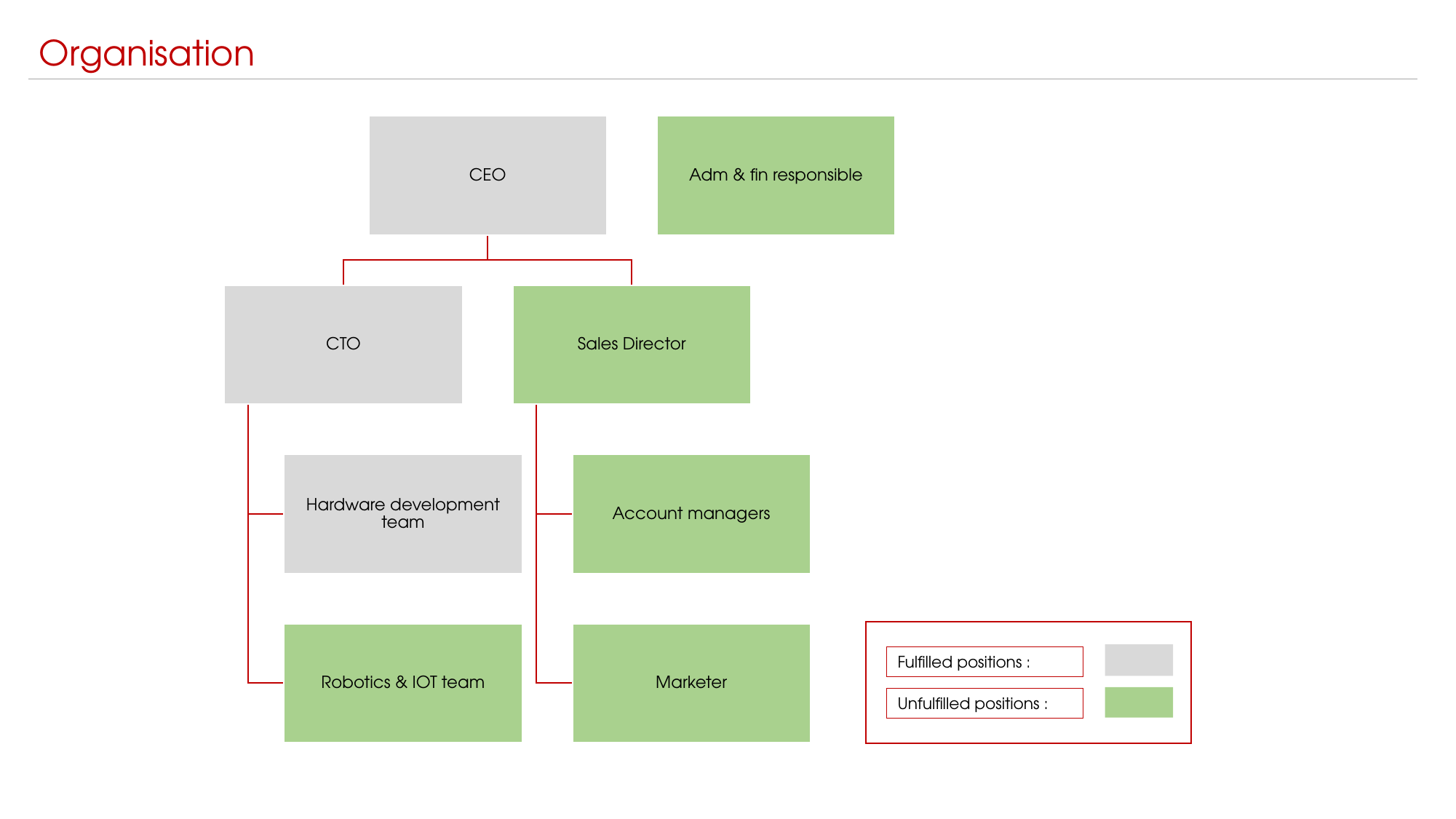

Organisation
CEO
CTO
Hardware development team
Robotics & IOT team
Sales Director
Account managers
Marketer
Adm & fin responsible

Fulfilled positions :

Unfulfilled positions :